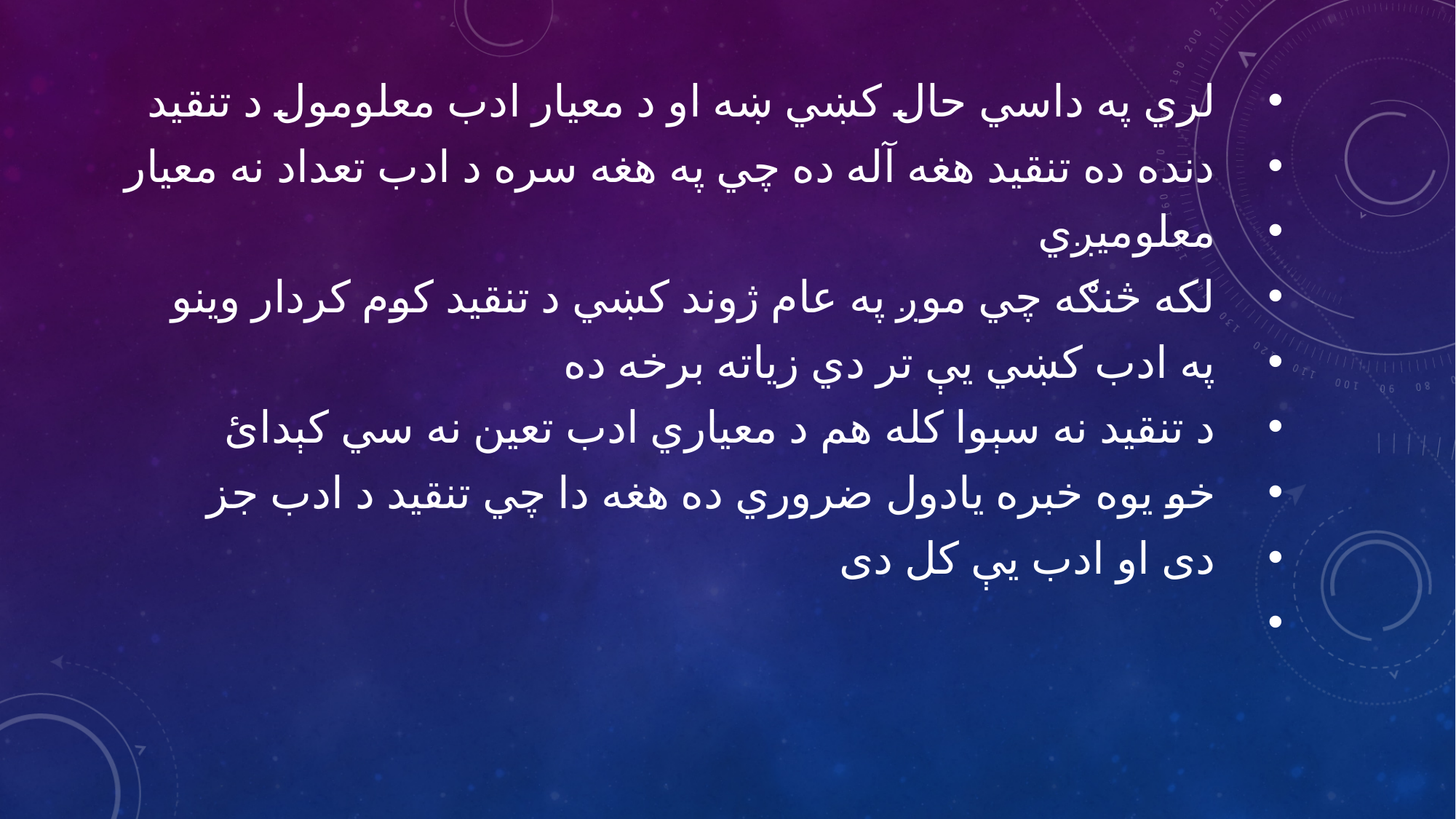

لري په داسي حال کښي ښه او د معيار ادب معلومول د تنقيد
   دنده ده تنقيد هغه آله ده چي په هغه سره د ادب تعداد نه معيار
   معلوميږي
   لکه څنګه چي موږ په عام ژوند کښي د تنقيد کوم کردار وينو
   په ادب کښي يې تر دي زياته برخه ده
   د تنقيد نه سېوا کله هم د معياري ادب تعين نه سي کېدائ
   خو يوه خبره يادول ضروري ده هغه دا چي تنقيد د ادب جز
   دی او ادب يې کل دی